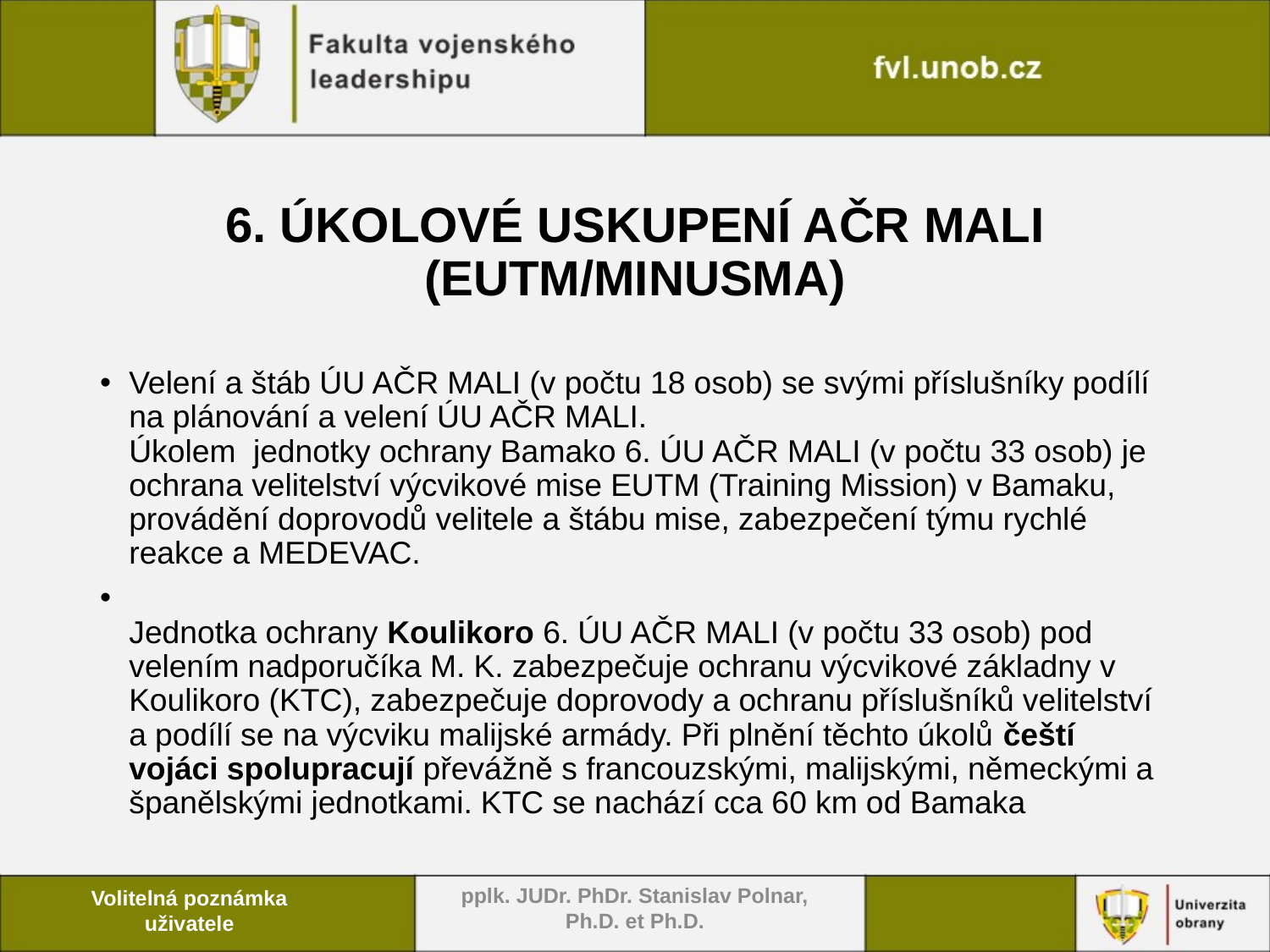

# 6. ÚKOLOVÉ USKUPENÍ AČR MALI (EUTM/MINUSMA)
Velení a štáb ÚU AČR MALI (v počtu 18 osob) se svými příslušníky podílí na plánování a velení ÚU AČR MALI.
Úkolem  jednotky ochrany Bamako 6. ÚU AČR MALI (v počtu 33 osob) je ochrana velitelství výcvikové mise EUTM (Training Mission) v Bamaku, provádění doprovodů velitele a štábu mise, zabezpečení týmu rychlé reakce a MEDEVAC.
Jednotka ochrany Koulikoro 6. ÚU AČR MALI (v počtu 33 osob) pod velením nadporučíka M. K. zabezpečuje ochranu výcvikové základny v Koulikoro (KTC), zabezpečuje doprovody a ochranu příslušníků velitelství a podílí se na výcviku malijské armády. Při plnění těchto úkolů čeští vojáci spolupracují převážně s francouzskými, malijskými, německými a španělskými jednotkami. KTC se nachází cca 60 km od Bamaka
pplk. JUDr. PhDr. Stanislav Polnar, Ph.D. et Ph.D.
Volitelná poznámka uživatele